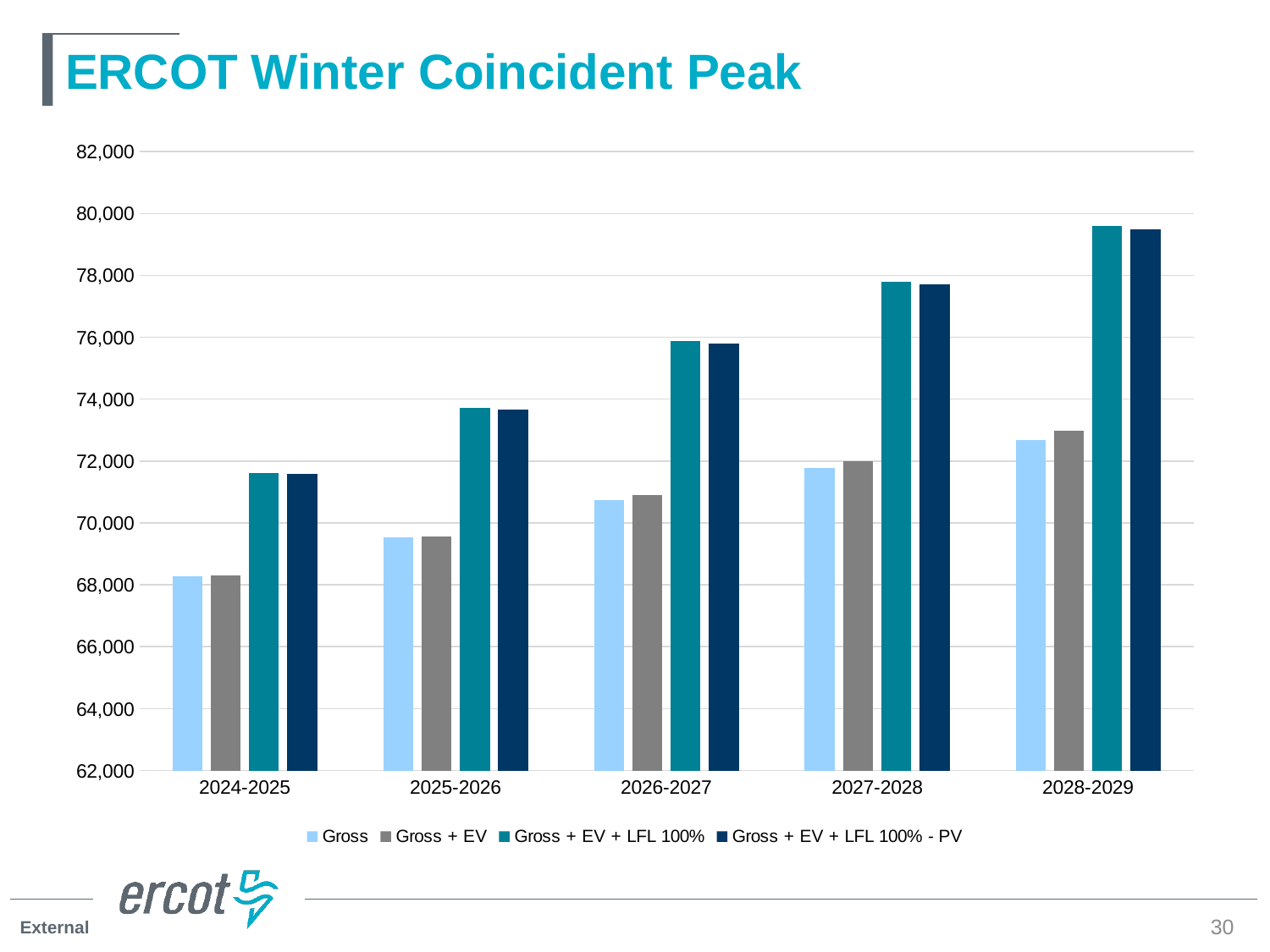

# ERCOT Winter Coincident Peak

### Chart

| Category | Gross | Gross + EV | Gross + EV + LFL 100% | Gross + EV + LFL 100% - PV |
|---|---|---|---|---|
| 2024-2025 | 68263.872965 | 68293.130607352 | 71607.83084969199 | 71573.59307069199 |
| 2025-2026 | 69523.344554 | 69565.01335535699 | 73709.99675328699 | 73663.07158210699 |
| 2026-2027 | 70733.204398 | 70892.91300637 | 75868.17956088 | 75805.02131516 |
| 2027-2028 | 71773.880879 | 71993.86983081 | 77799.4195413 | 77716.05103383999 |
| 2028-2029 | 72669.934301 | 72969.42926793 | 79605.26213443 | 79497.36461273 |
30